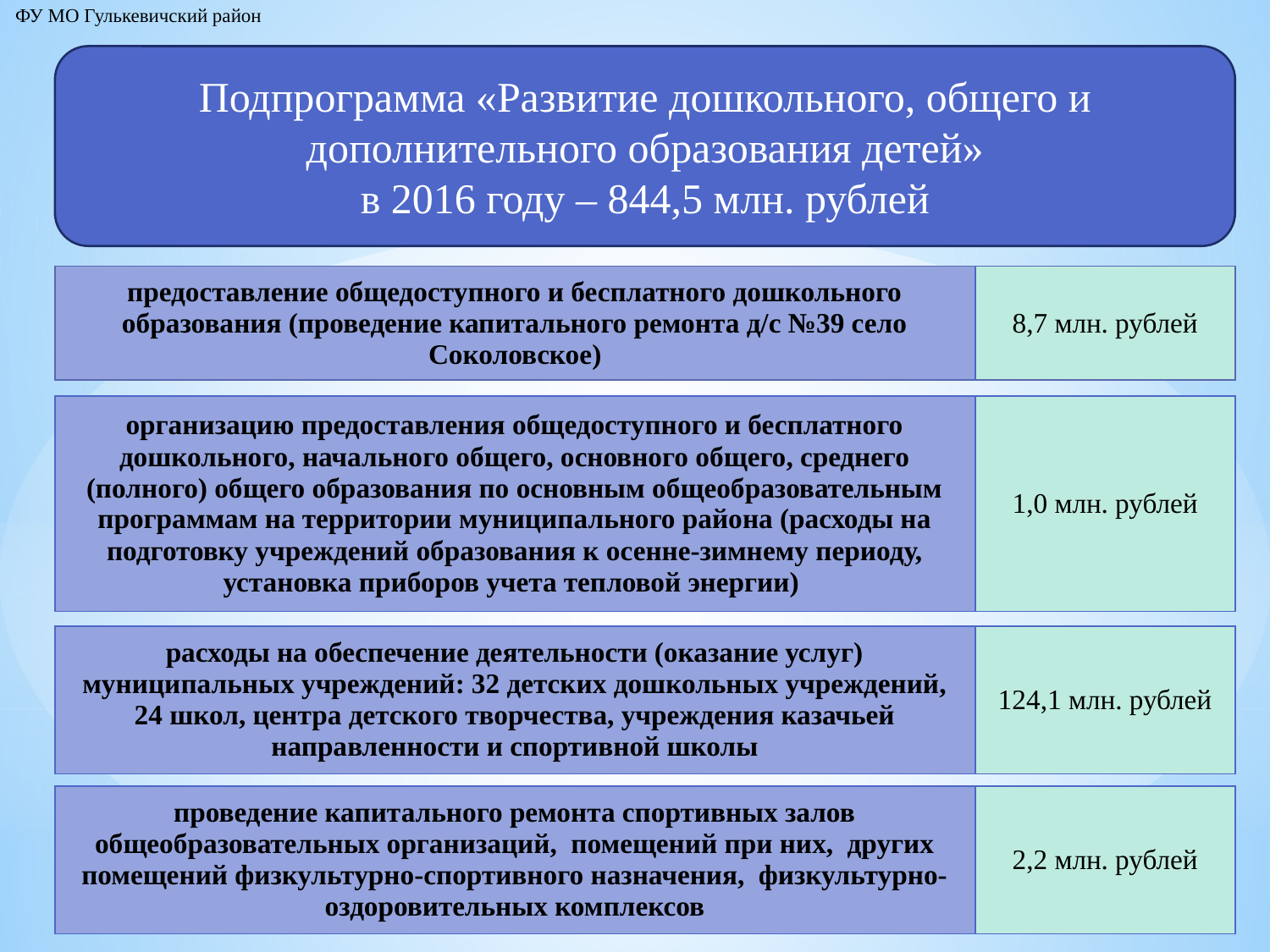

ФУ МО Гулькевичский район
Подпрограмма «Развитие дошкольного, общего и дополнительного образования детей»
в 2016 году – 844,5 млн. рублей
| предоставление общедоступного и бесплатного дошкольного образования (проведение капитального ремонта д/с №39 село Соколовское) | 8,7 млн. рублей |
| --- | --- |
| организацию предоставления общедоступного и бесплатного дошкольного, начального общего, основного общего, среднего (полного) общего образования по основным общеобразовательным программам на территории муниципального района (расходы на подготовку учреждений образования к осенне-зимнему периоду, установка приборов учета тепловой энергии) | 1,0 млн. рублей |
| --- | --- |
| расходы на обеспечение деятельности (оказание услуг) муниципальных учреждений: 32 детских дошкольных учреждений, 24 школ, центра детского творчества, учреждения казачьей направленности и спортивной школы | 124,1 млн. рублей |
| --- | --- |
| проведение капитального ремонта спортивных залов общеобразовательных организаций, помещений при них, других помещений физкультурно-спортивного назначения, физкультурно-оздоровительных комплексов | 2,2 млн. рублей |
| --- | --- |